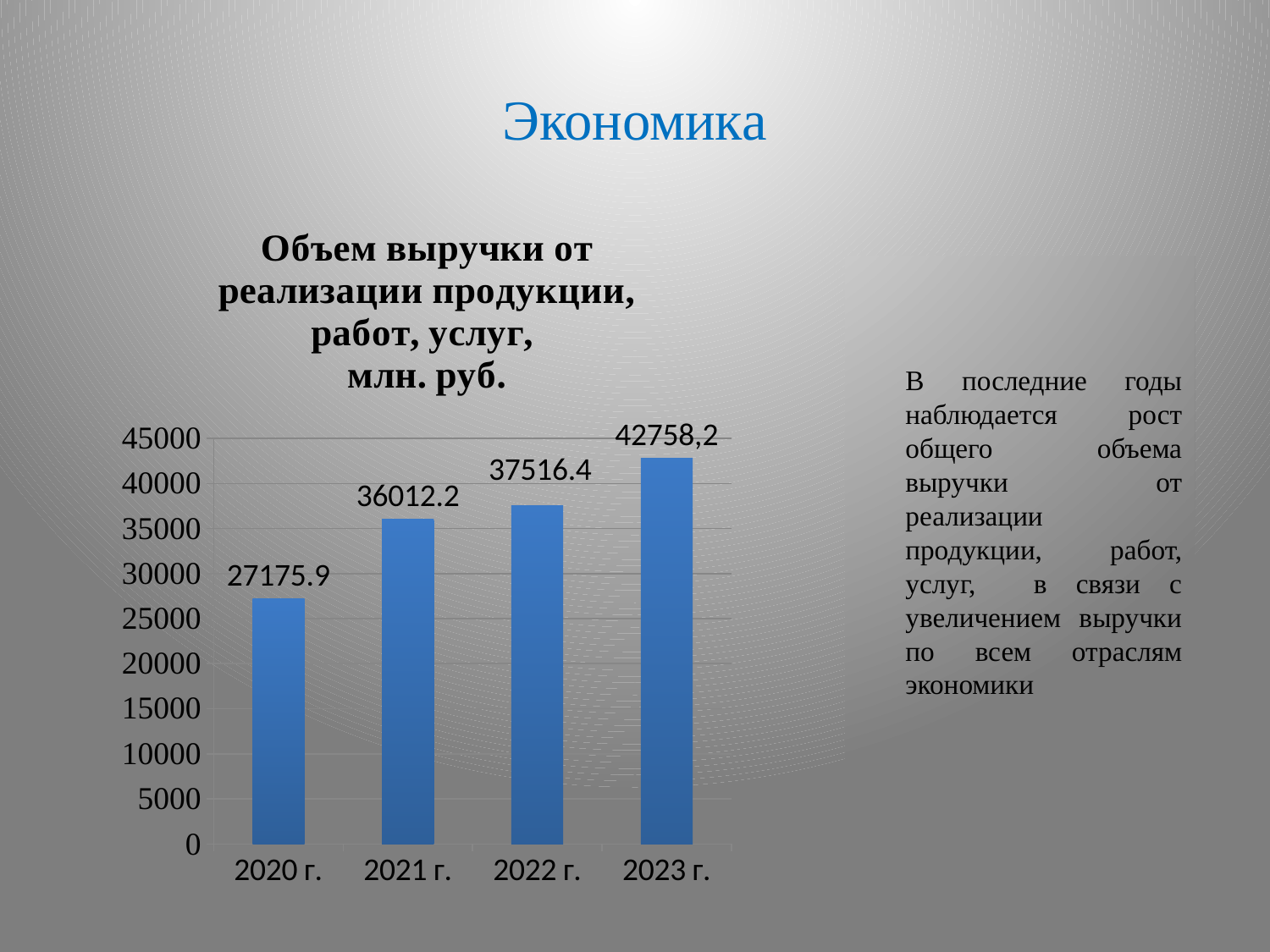

# Экономика

### Chart: Объем выручки от реализации продукции, работ, услуг,
млн. руб.

| Category | Объем выручки от реализации продукции (работ, услуг) |
|---|---|
| 2020 г. | 27175.9 |
| 2021 г. | 36012.2 |
| 2022 г. | 37516.4 |
| 2023 г. | 42758.2 |

	В последние годы наблюдается рост общего объема выручки от реализации продукции, работ, услуг,  в связи с увеличением  выручки по всем отраслям экономики